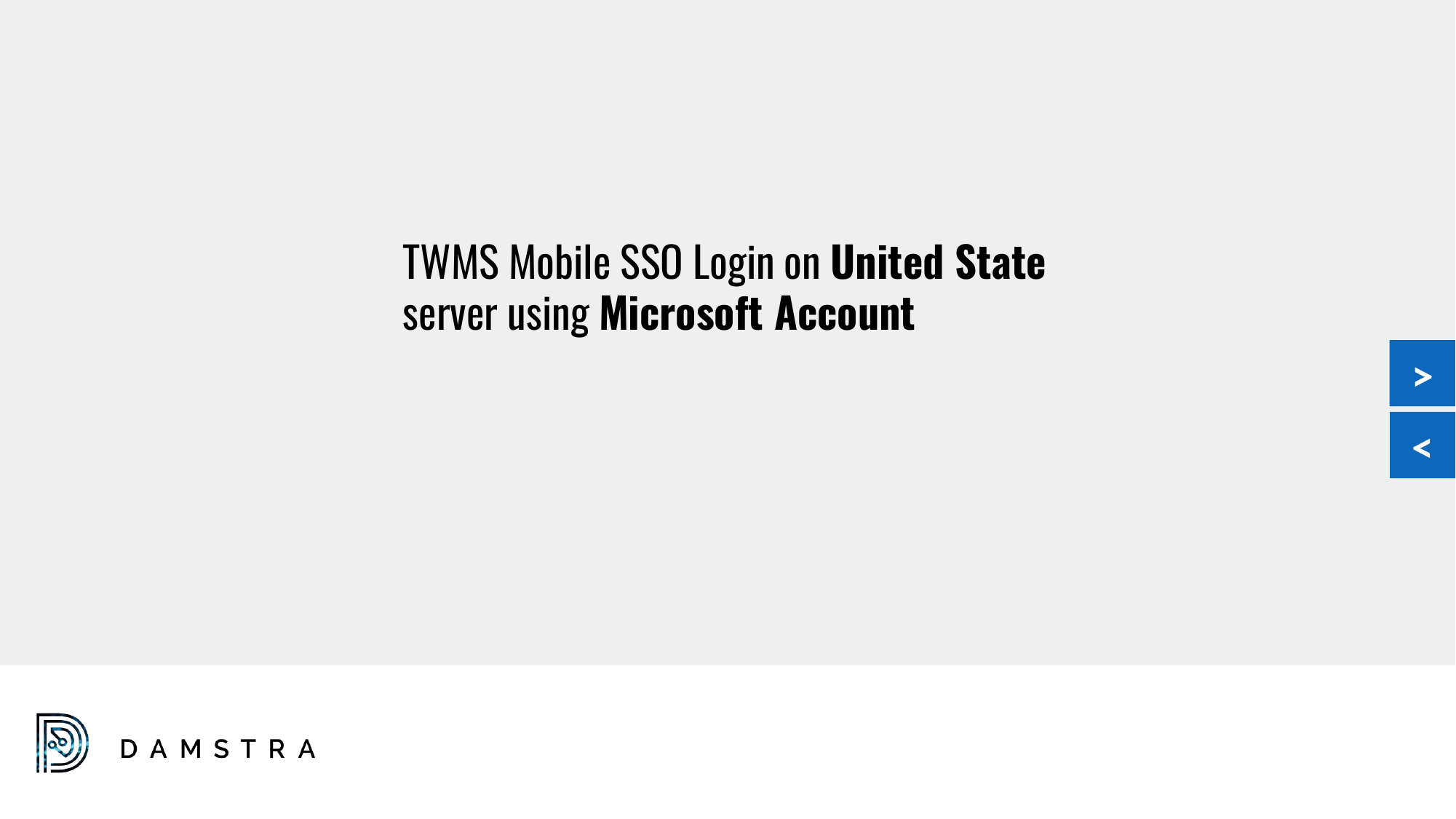

TWMS Mobile SSO Login on United State server using Microsoft Account